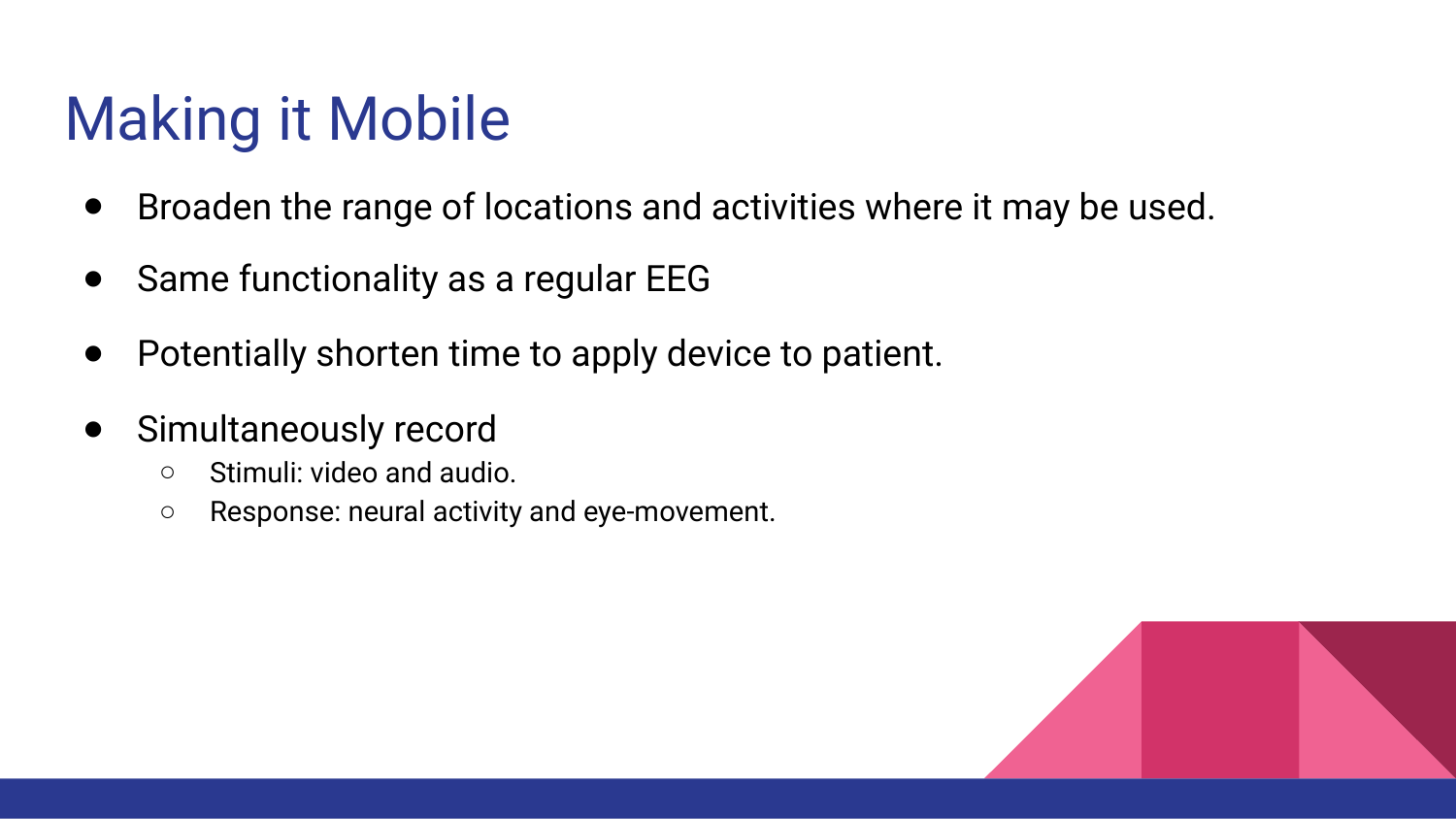

# Making it Mobile
Broaden the range of locations and activities where it may be used.
Same functionality as a regular EEG
Potentially shorten time to apply device to patient.
Simultaneously record
Stimuli: video and audio.
Response: neural activity and eye-movement.